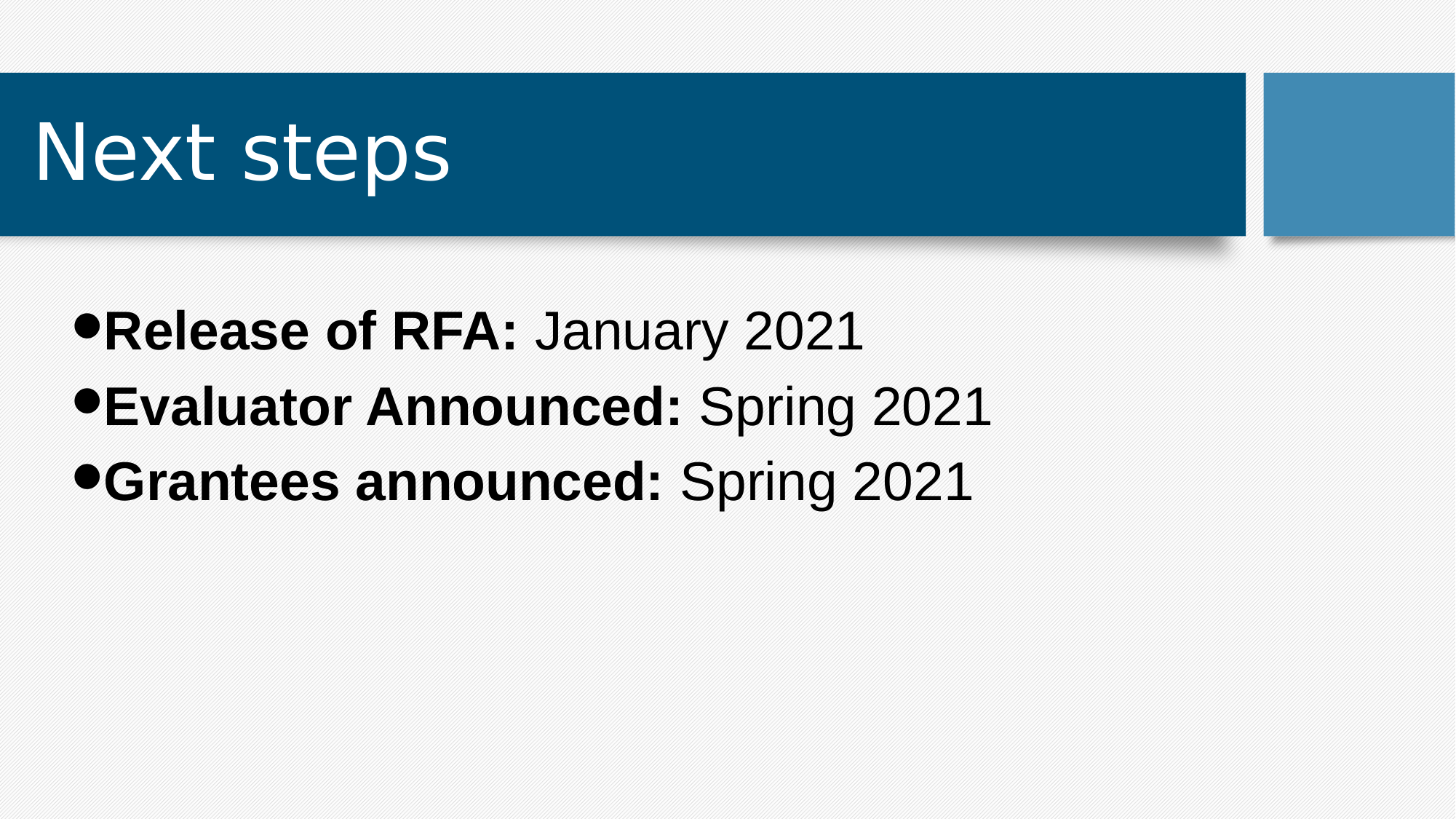

# Next steps
Release of RFA: January 2021
Evaluator Announced: Spring 2021
Grantees announced: Spring 2021